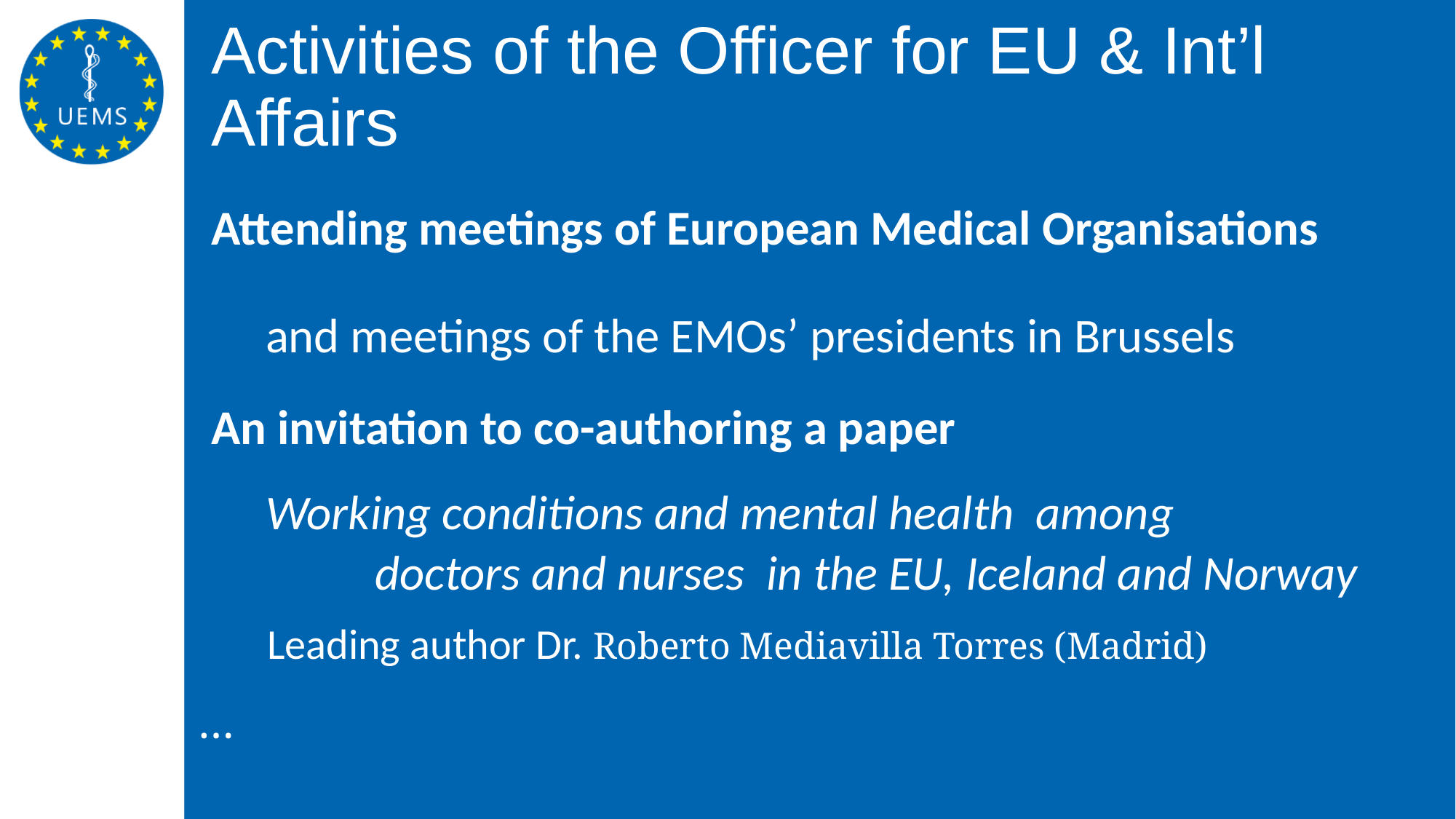

# Activities of the Officer for EU & Int’l Affairs
Attending meetings of European Medical Organisations
and meetings of the EMOs’ presidents in Brussels
An invitation to co-authoring a paper
Working conditions and mental health  among
	doctors and nurses  in the EU, Iceland and Norway
Leading author Dr. Roberto Mediavilla Torres (Madrid)

…